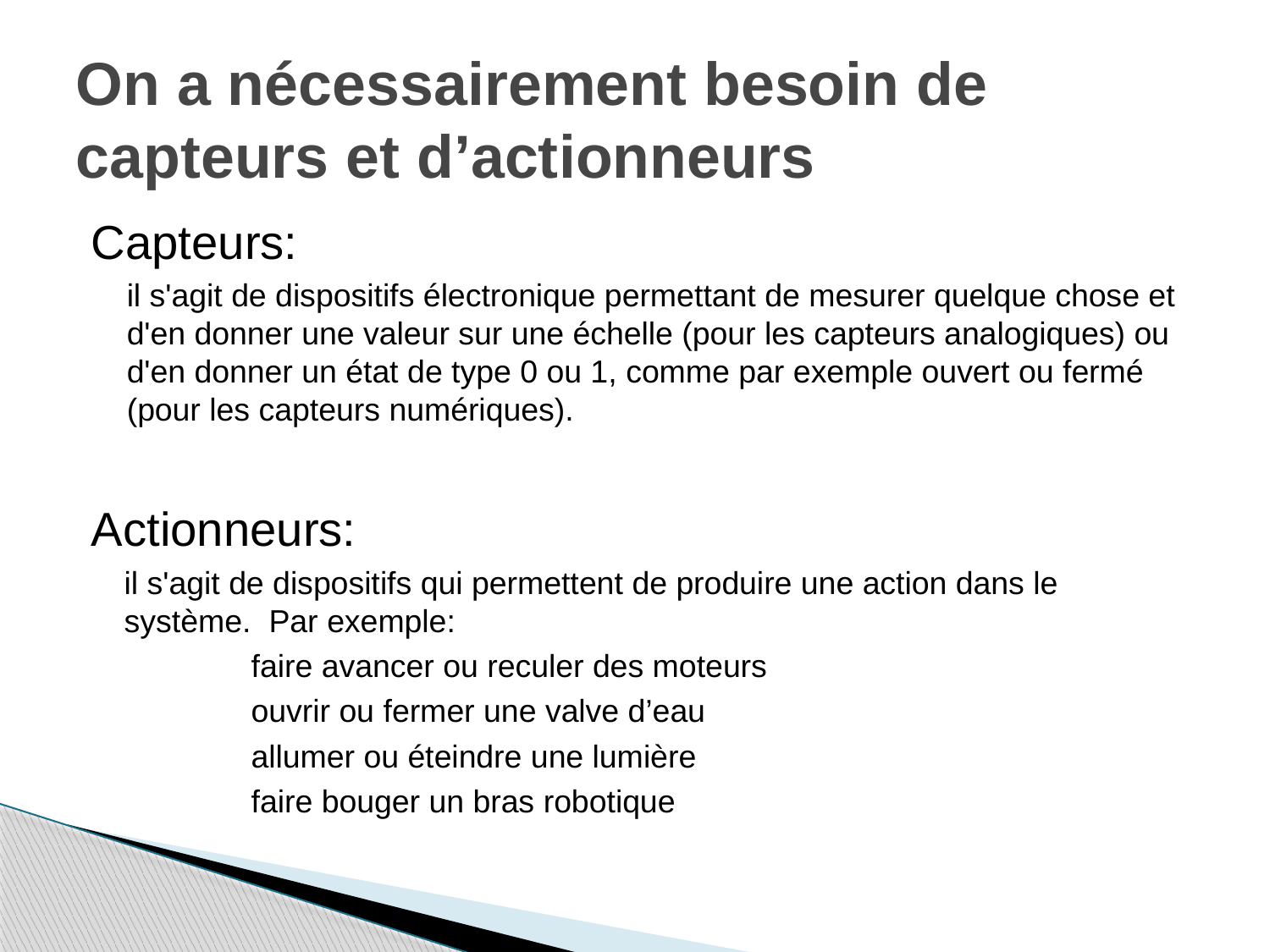

# On a nécessairement besoin de capteurs et d’actionneurs
Capteurs:
il s'agit de dispositifs électronique permettant de mesurer quelque chose et d'en donner une valeur sur une échelle (pour les capteurs analogiques) ou d'en donner un état de type 0 ou 1, comme par exemple ouvert ou fermé (pour les capteurs numériques).

Actionneurs:
il s'agit de dispositifs qui permettent de produire une action dans le système.  Par exemple:
	faire avancer ou reculer des moteurs
	ouvrir ou fermer une valve d’eau
	allumer ou éteindre une lumière
	faire bouger un bras robotique